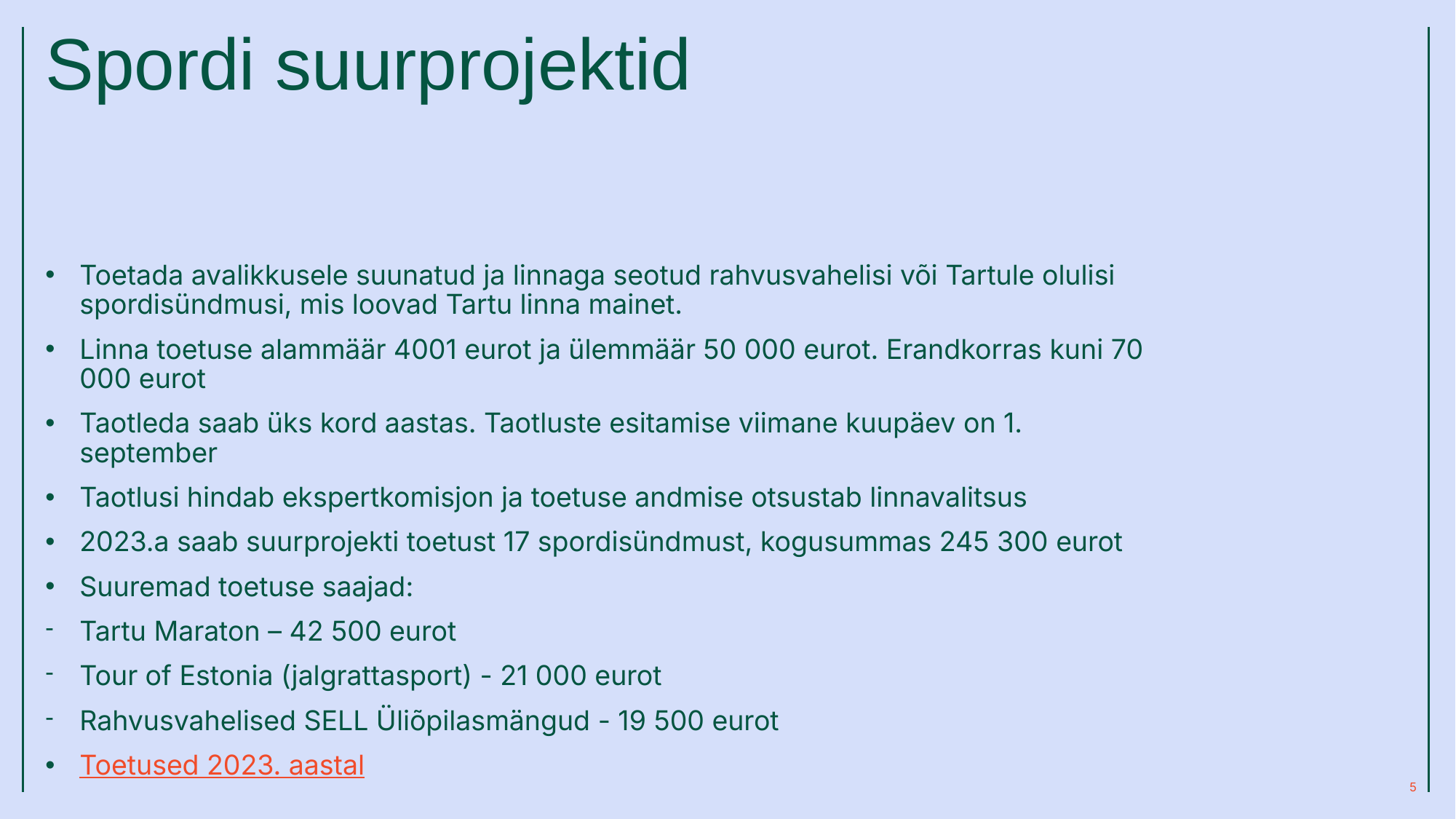

# Spordi suurprojektid
Toetada avalikkusele suunatud ja linnaga seotud rahvusvahelisi või Tartule olulisi spordisündmusi, mis loovad Tartu linna mainet.
Linna toetuse alammäär 4001 eurot ja ülemmäär 50 000 eurot. Erandkorras kuni 70 000 eurot
Taotleda saab üks kord aastas. Taotluste esitamise viimane kuupäev on 1. september
Taotlusi hindab ekspertkomisjon ja toetuse andmise otsustab linnavalitsus
2023.a saab suurprojekti toetust 17 spordisündmust, kogusummas 245 300 eurot
Suuremad toetuse saajad:
Tartu Maraton – 42 500 eurot
Tour of Estonia (jalgrattasport) - 21 000 eurot
Rahvusvahelised SELL Üliõpilasmängud - 19 500 eurot
Toetused 2023. aastal

5